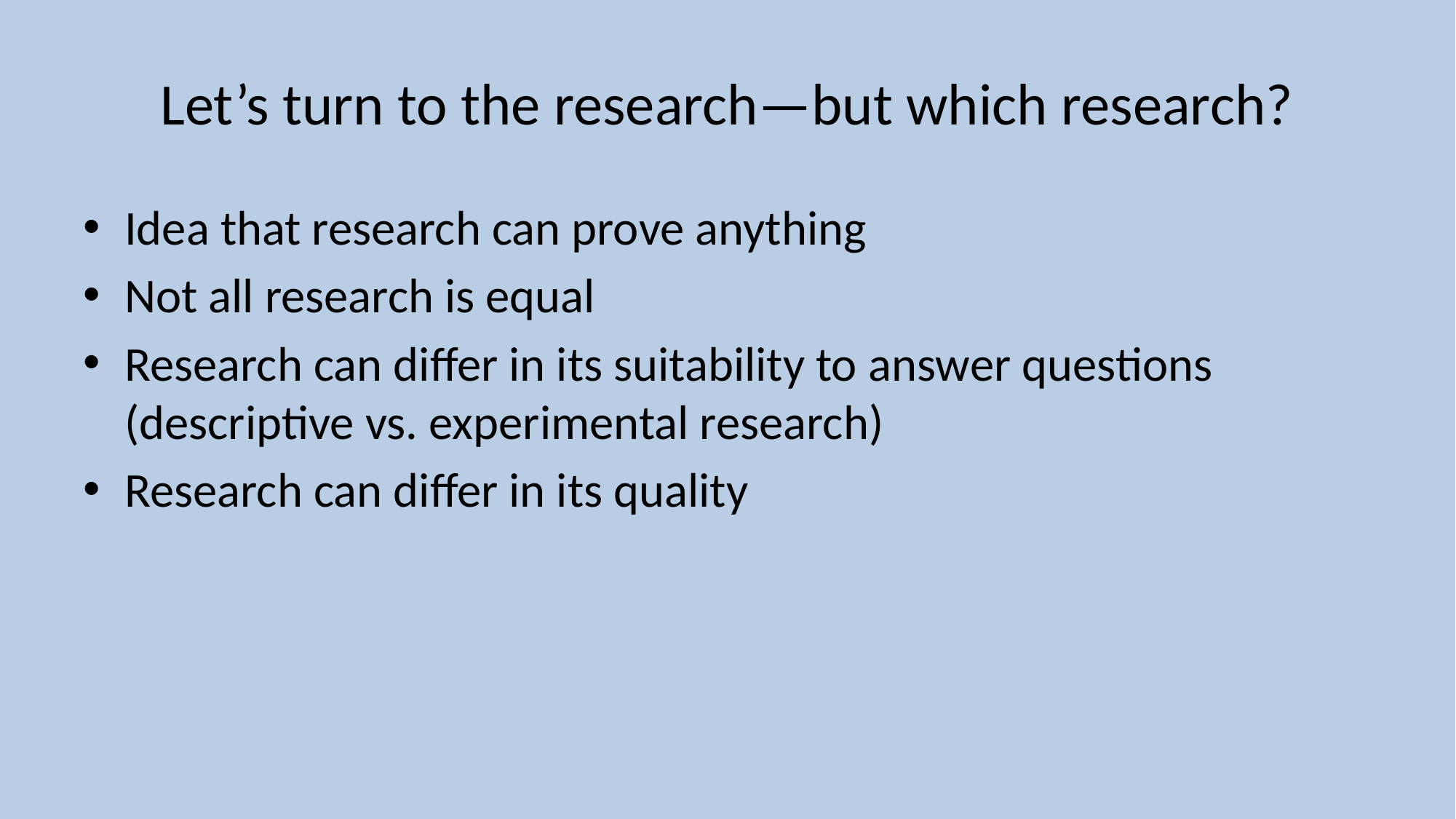

# Let’s turn to the research—but which research?
Idea that research can prove anything
Not all research is equal
Research can differ in its suitability to answer questions (descriptive vs. experimental research)
Research can differ in its quality